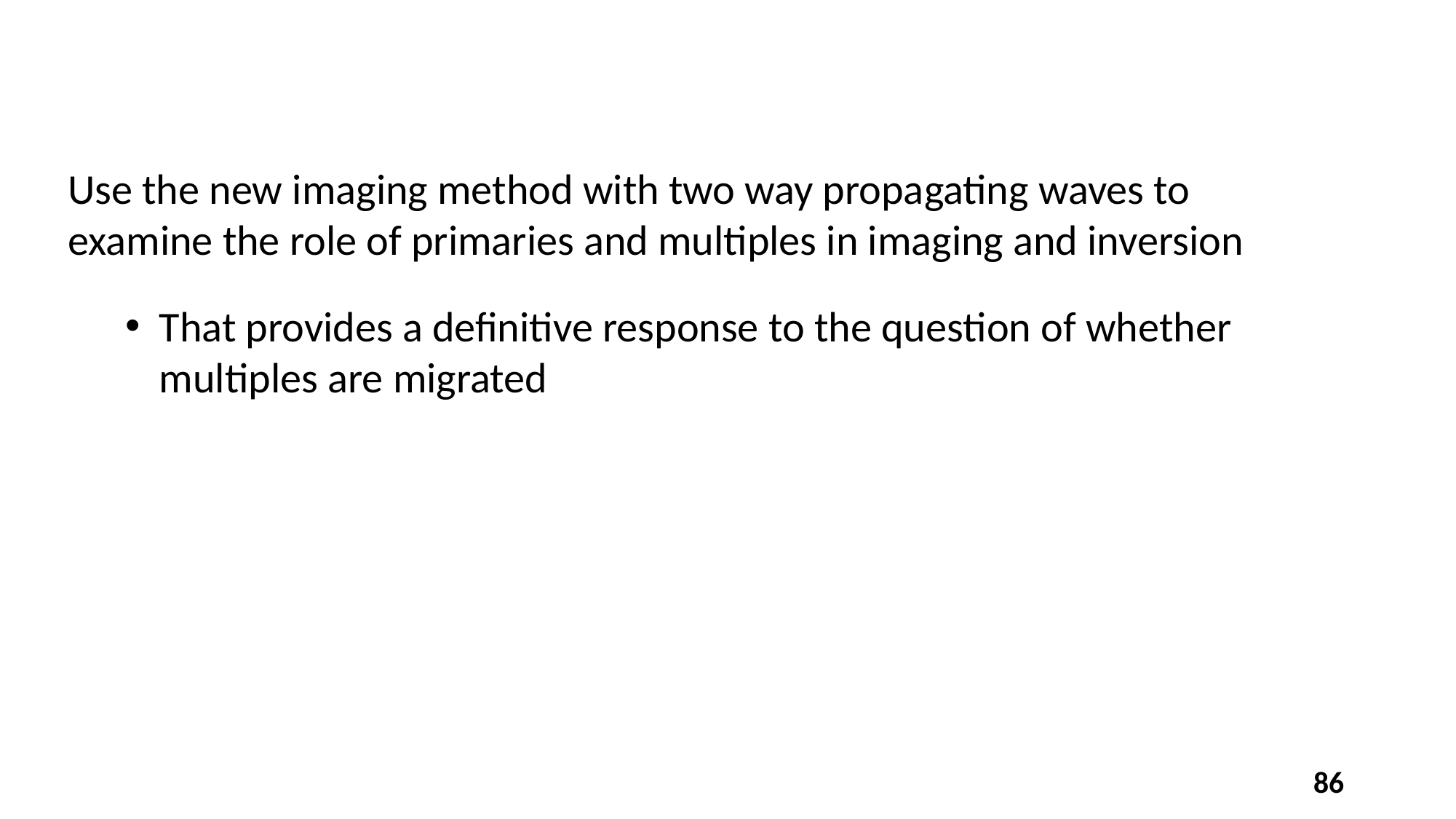

Use the new imaging method with two way propagating waves to examine the role of primaries and multiples in imaging and inversion
That provides a definitive response to the question of whether multiples are migrated
86